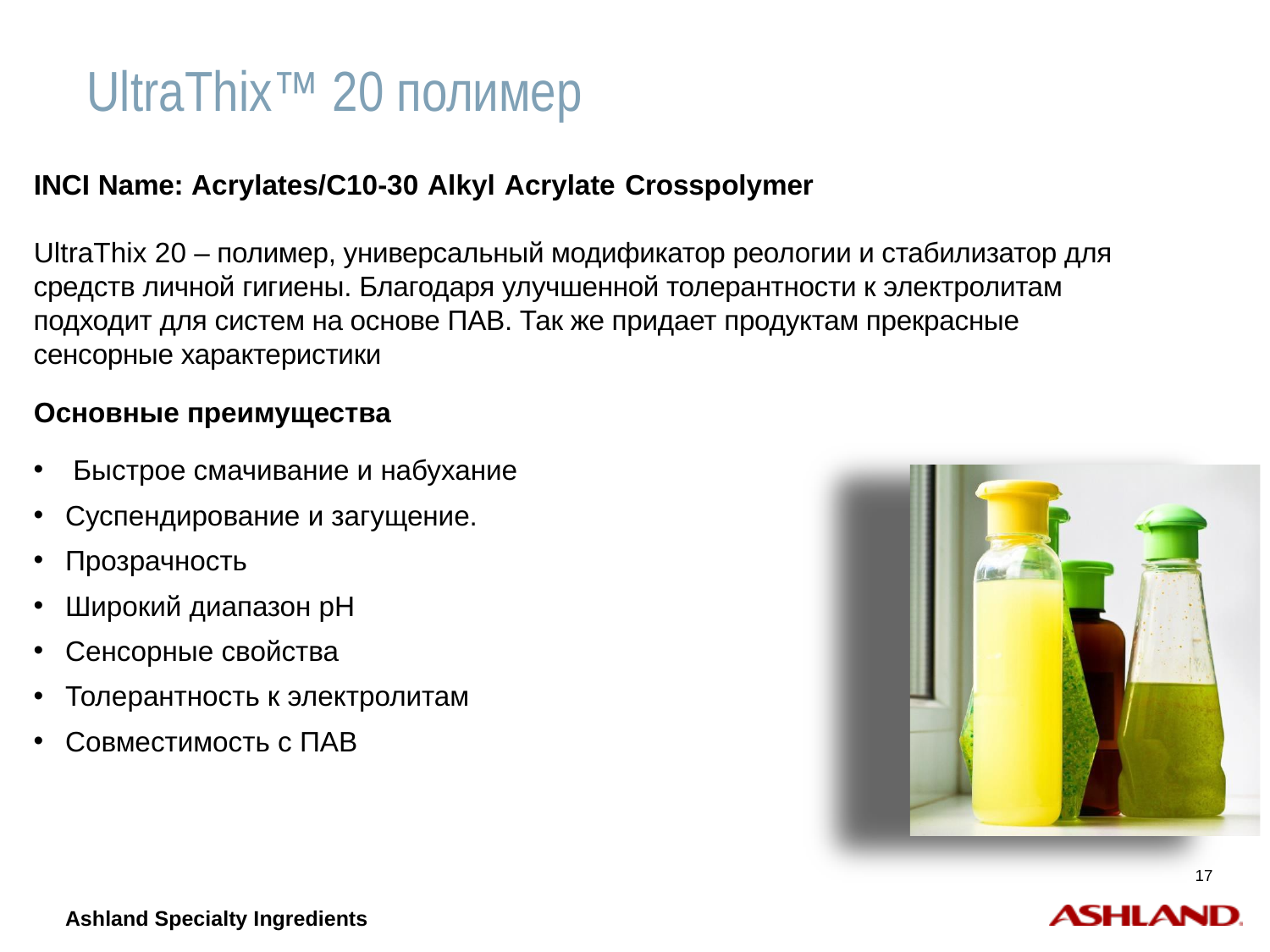

# UltraThix™ 20 полимер
INCI Name: Acrylates/C10-30 Alkyl Acrylate Crosspolymer

UltraThix 20 – полимер, универсальный модификатор реологии и стабилизатор для средств личной гигиены. Благодаря улучшенной толерантности к электролитам подходит для систем на основе ПАВ. Так же придает продуктам прекрасные сенсорные характеристики
Основные преимущества
Быстрое смачивание и набухание
Суспендирование и загущение.
Прозрачность
Широкий диапазон рН
Сенсорные свойства
Толерантность к электролитам
Совместимость с ПАВ